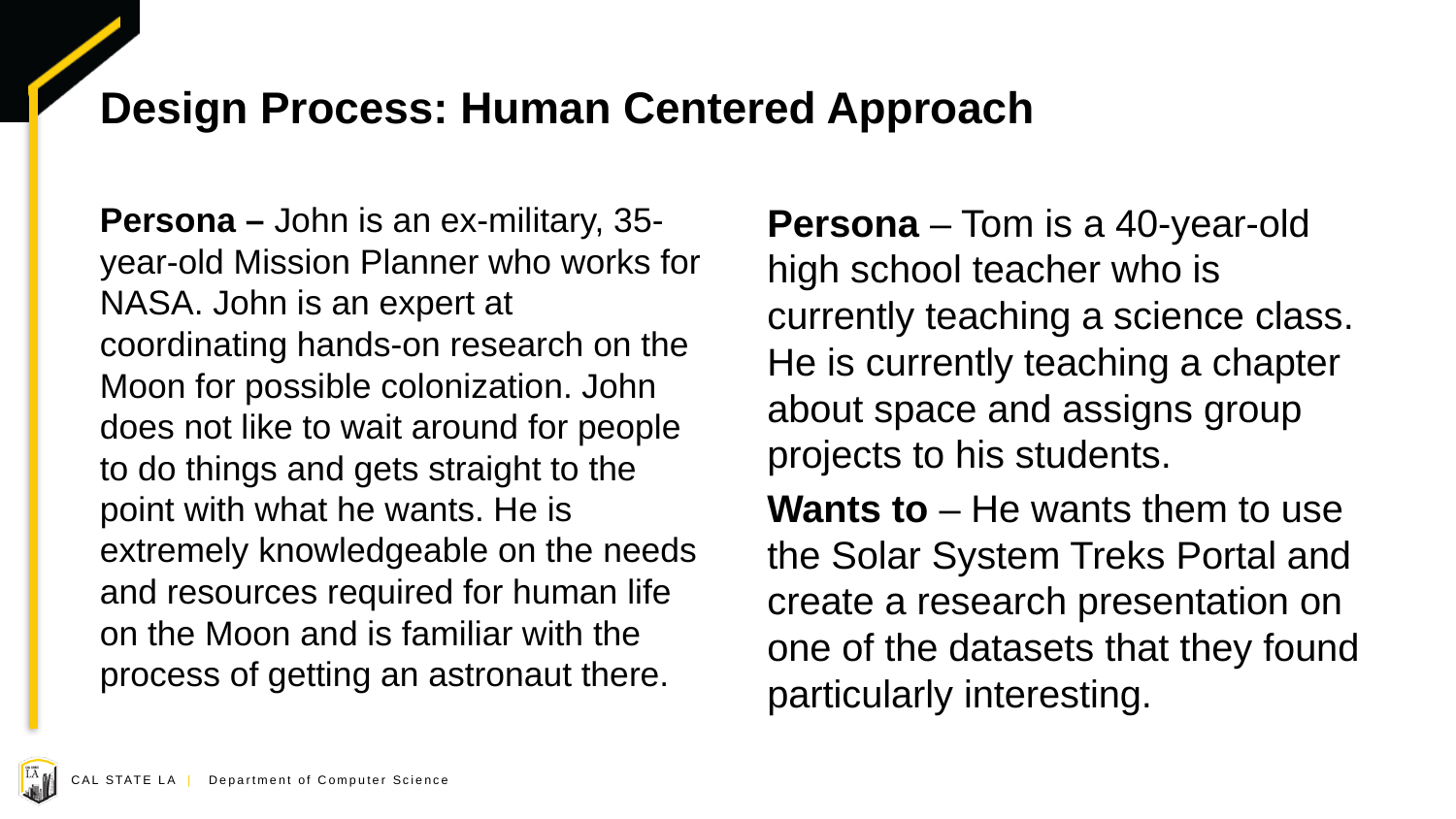

# Design Process: Human Centered Approach
Persona – John is an ex-military, 35-year-old Mission Planner who works for NASA. John is an expert at coordinating hands-on research on the Moon for possible colonization. John does not like to wait around for people to do things and gets straight to the point with what he wants. He is extremely knowledgeable on the needs and resources required for human life on the Moon and is familiar with the process of getting an astronaut there.

Persona – Tom is a 40-year-old high school teacher who is currently teaching a science class. He is currently teaching a chapter about space and assigns group projects to his students.
Wants to – He wants them to use the Solar System Treks Portal and create a research presentation on one of the datasets that they found particularly interesting.